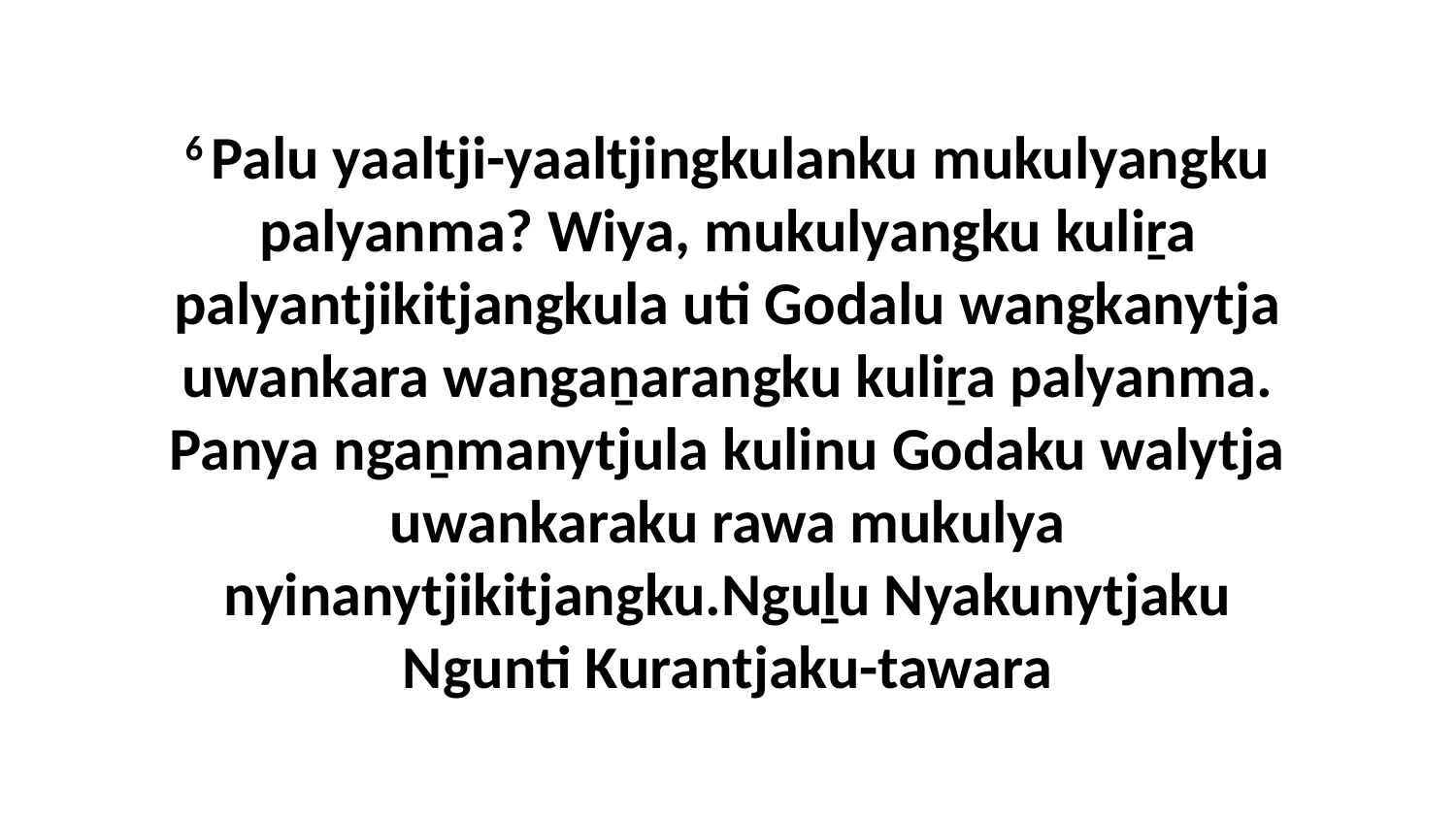

6 Palu yaaltji-yaaltjingkulanku mukulyangku palyanma? Wiya, mukulyangku kuliṟa palyantjikitjangkula uti Godalu wangkanytja uwankara wangaṉarangku kuliṟa palyanma. Panya ngaṉmanytjula kulinu Godaku walytja uwankaraku rawa mukulya nyinanytjikitjangku.Nguḻu Nyakunytjaku Ngunti Kurantjaku-tawara